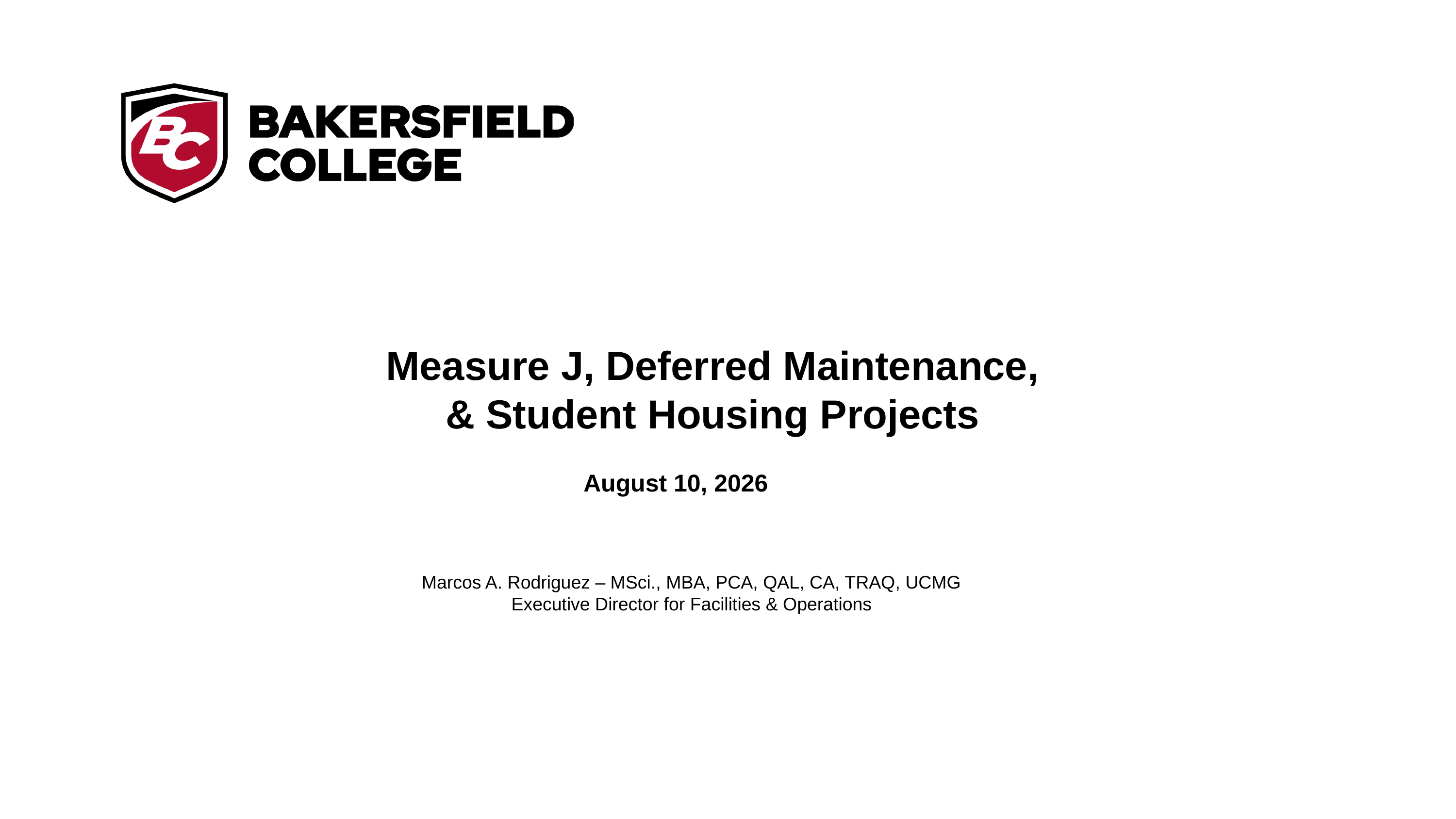

# Measure J, Deferred Maintenance, & Student Housing Projects
August 10, 2026

Marcos A. Rodriguez – MSci., MBA, PCA, QAL, CA, TRAQ, UCMG
Executive Director for Facilities & Operations